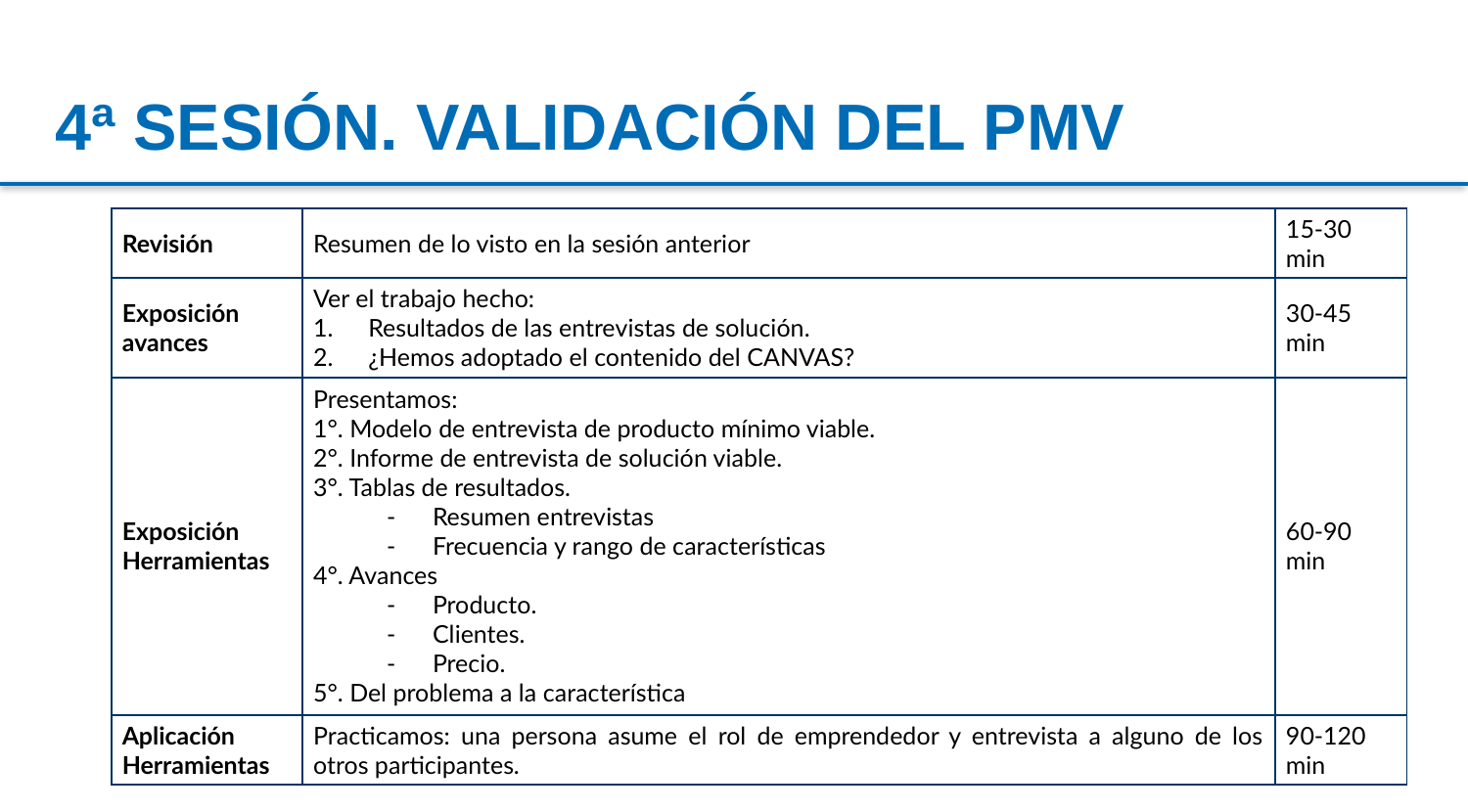

4ª SESIÓN. VALIDACIÓN DEL PMV
| Revisión | Resumen de lo visto en la sesión anterior | 15-30 min |
| --- | --- | --- |
| Exposición avances | Ver el trabajo hecho: Resultados de las entrevistas de solución. ¿Hemos adoptado el contenido del CANVAS? | 30-45 min |
| Exposición Herramientas | Presentamos: 1°. Modelo de entrevista de producto mínimo viable. 2°. Informe de entrevista de solución viable. 3°. Tablas de resultados. Resumen entrevistas Frecuencia y rango de características 4°. Avances Producto. Clientes. Precio. 5°. Del problema a la característica | 60-90 min |
| Aplicación Herramientas | Practicamos: una persona asume el rol de emprendedor y entrevista a alguno de los otros participantes. | 90-120 min |